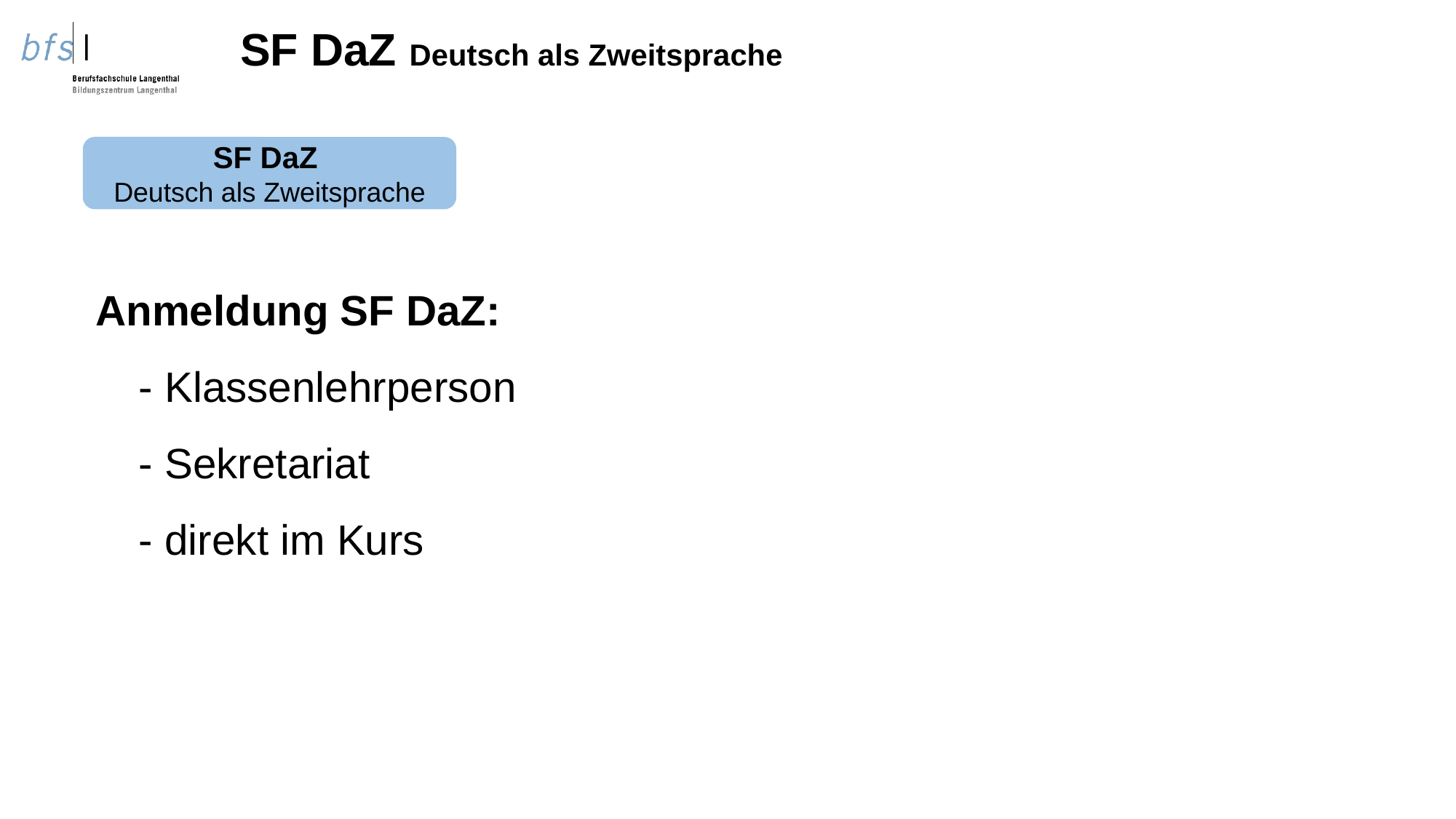

SF DaZ Deutsch als Zweitsprache

SF DaZ
Deutsch als Zweitsprache
Anmeldung SF DaZ:
- Klassenlehrperson
- Sekretariat
- direkt im Kurs